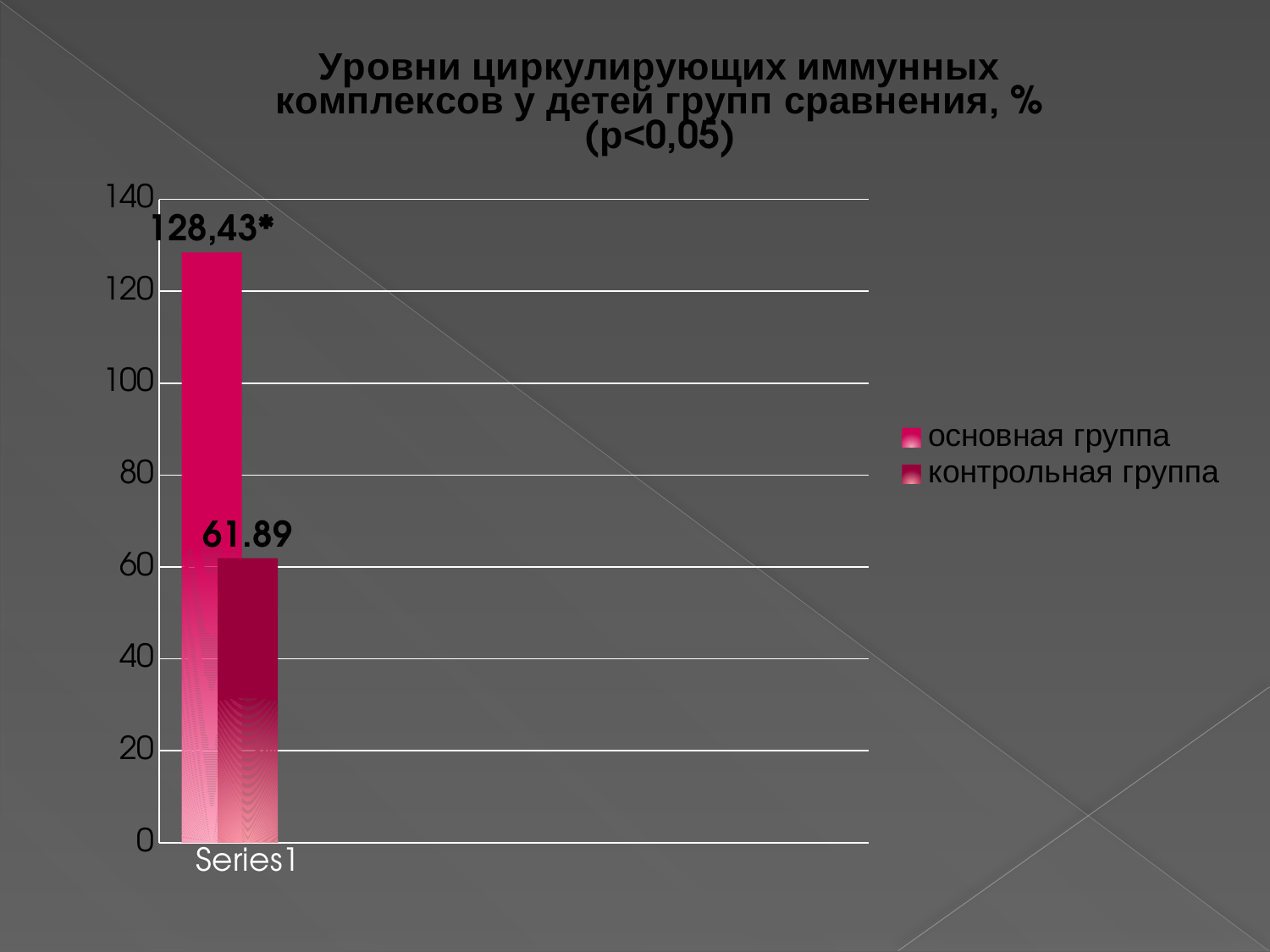

### Chart: Уровни циркулирующих иммунных комплексов у детей групп сравнения, %
(р˂0,05)

| Category | основная группа | контрольная группа | Столбец1 |
|---|---|---|---|
|  | 128.43 | 61.89 | None |
|  | None | None | None |
|  | None | None | None |
|  | None | None | None |